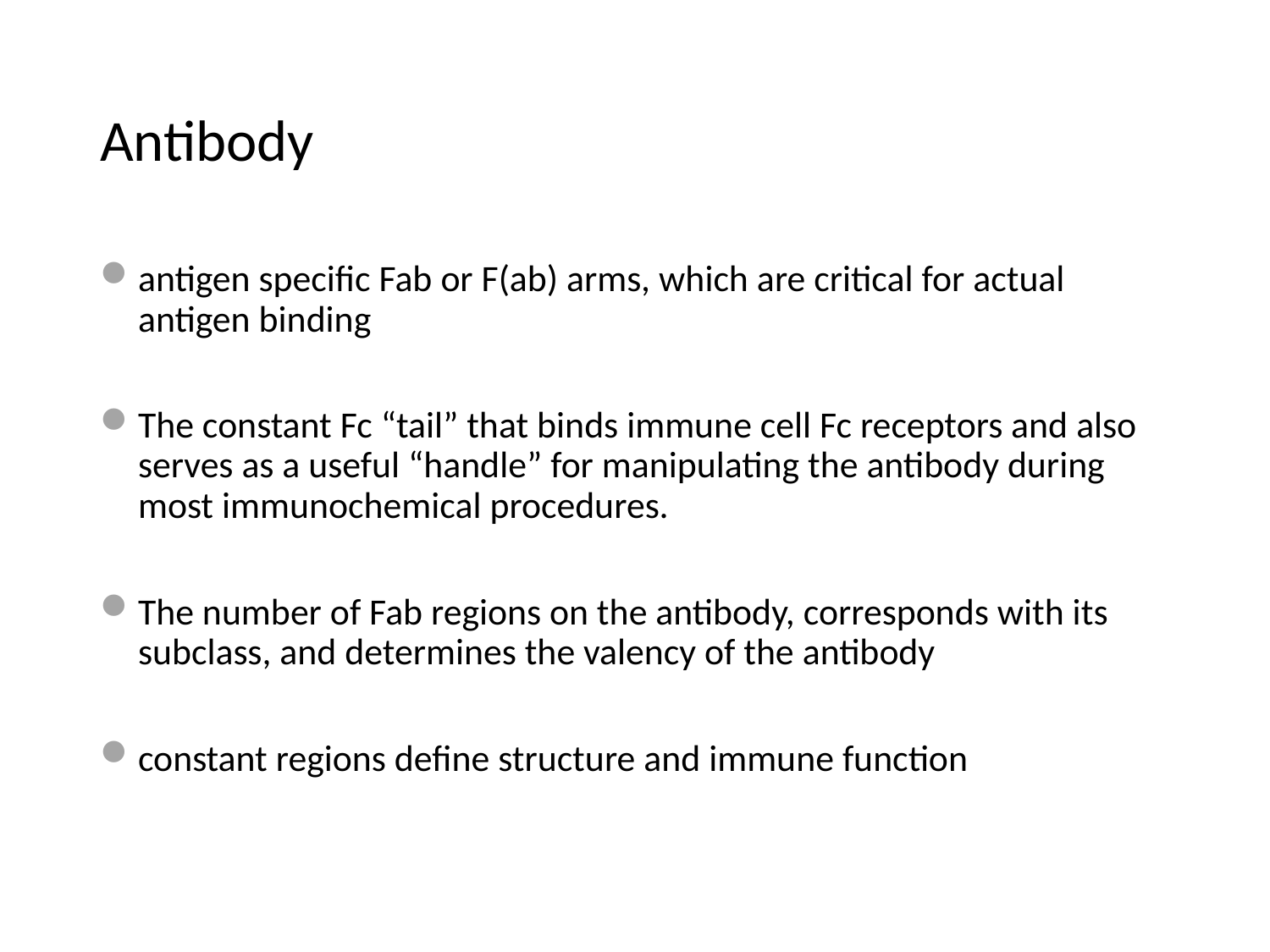

# Antibody
antigen specific Fab or F(ab) arms, which are critical for actual antigen binding

The constant Fc “tail” that binds immune cell Fc receptors and also serves as a useful “handle” for manipulating the antibody during most immunochemical procedures.

The number of Fab regions on the antibody, corresponds with its subclass, and determines the valency of the antibody

constant regions define structure and immune function